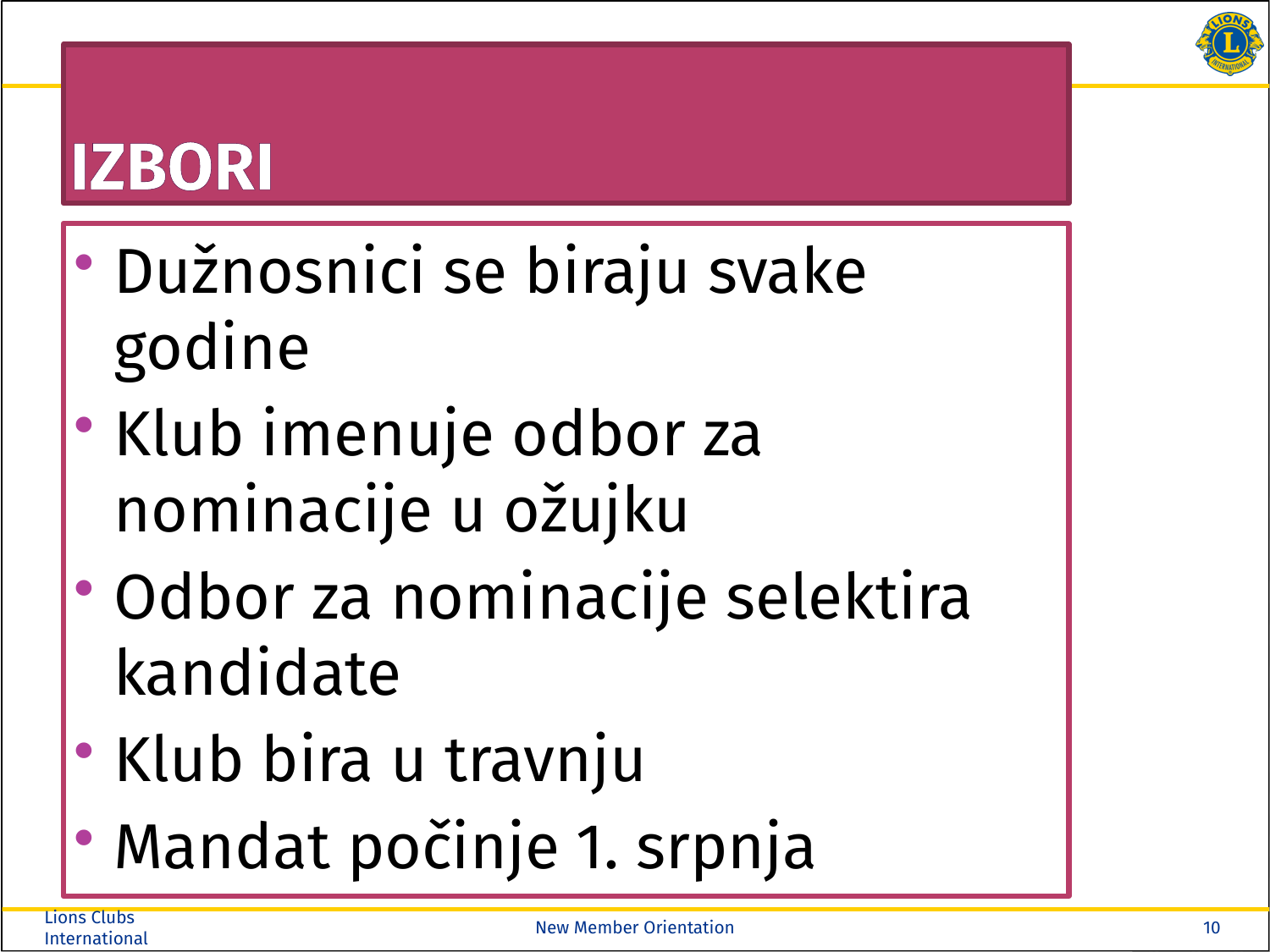

# Izbori
Dužnosnici se biraju svake godine
Klub imenuje odbor za nominacije u ožujku
Odbor za nominacije selektira kandidate
Klub bira u travnju
Mandat počinje 1. srpnja